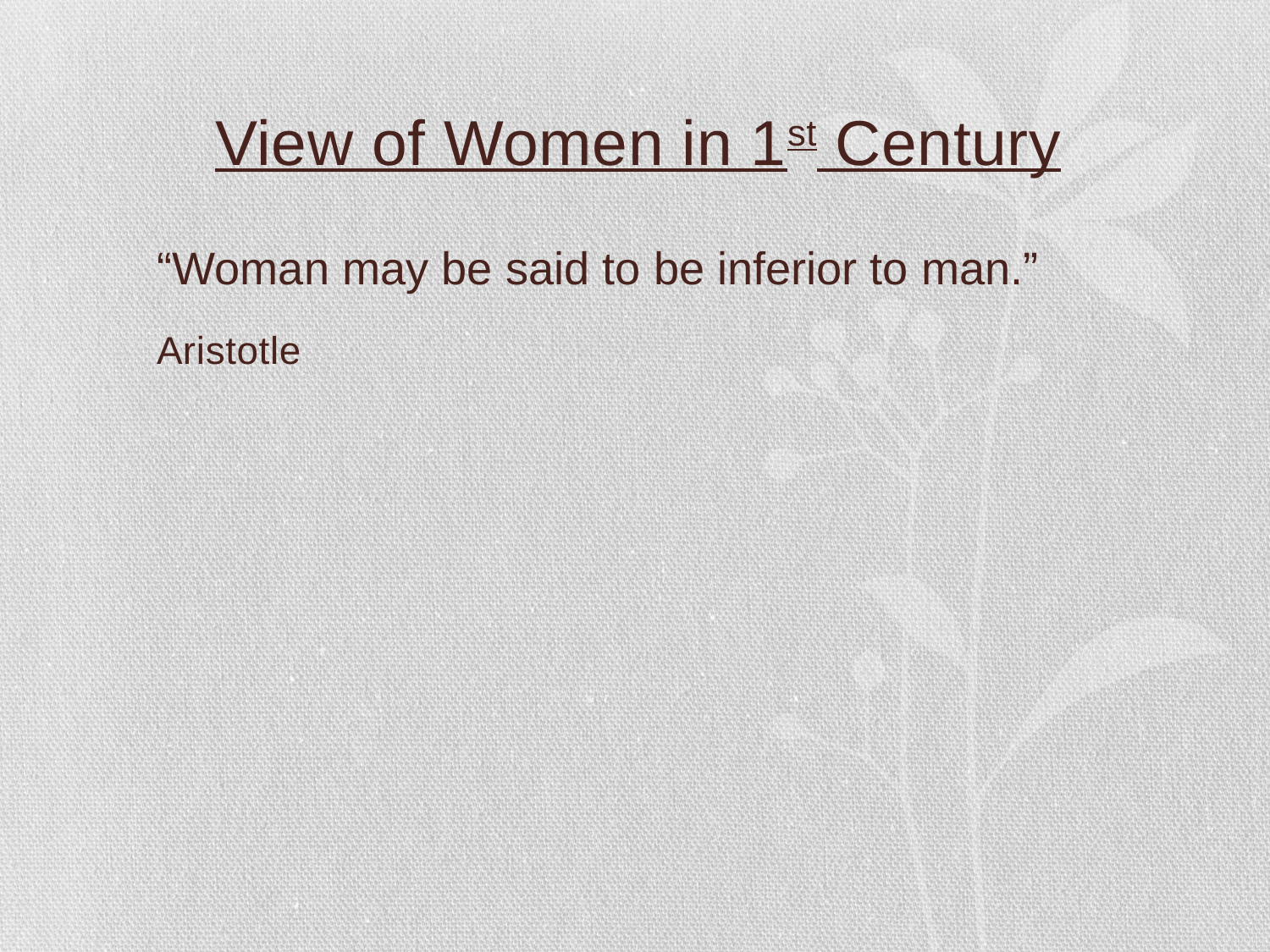

View of Women in 1st Century

“Woman may be said to be inferior to man.”
Aristotle